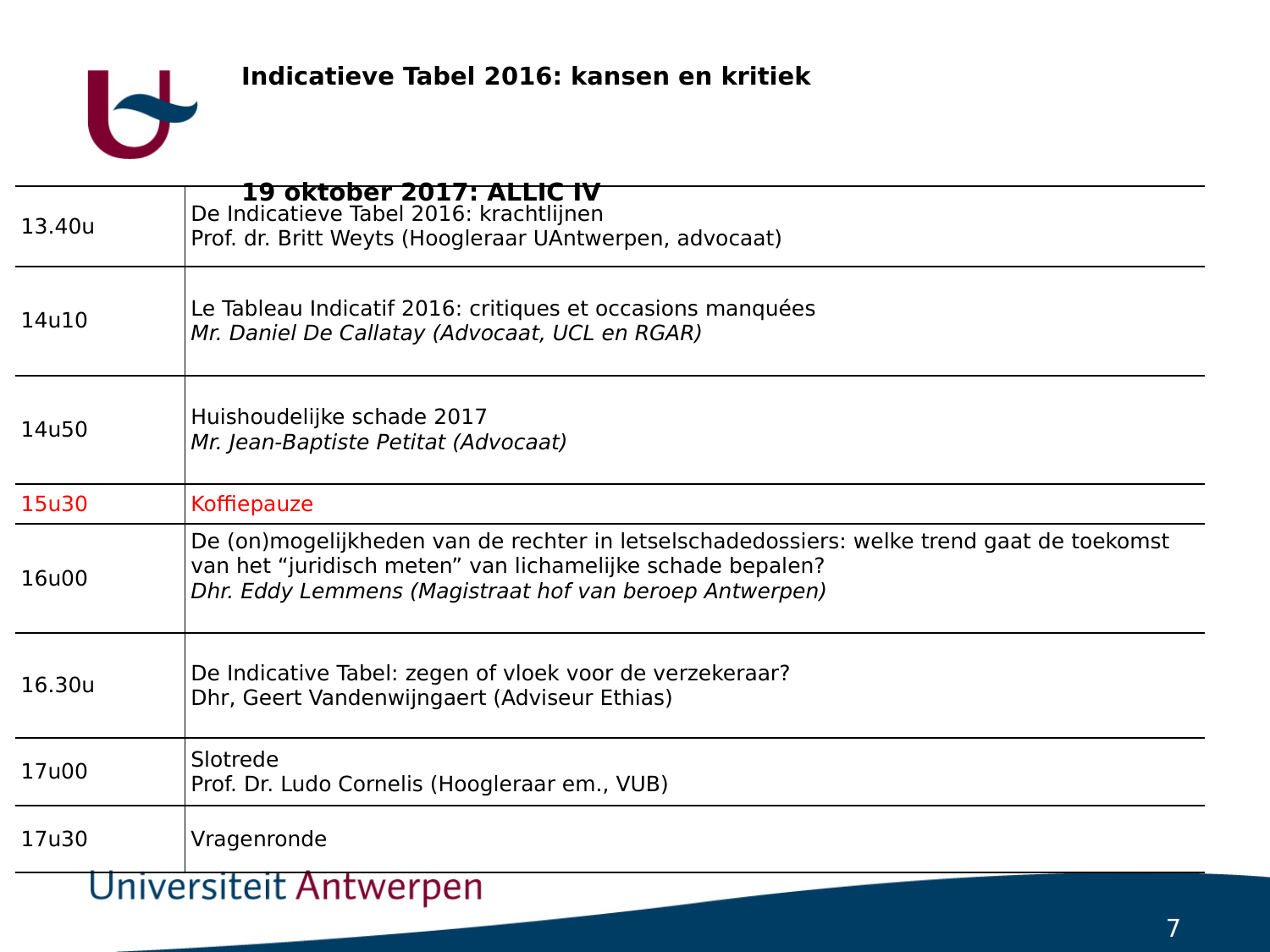

Indicatieve Tabel 2016: kansen en kritiek

19 oktober 2017: ALLIC IV
| 13.40u | De Indicatieve Tabel 2016: krachtlijnen Prof. dr. Britt Weyts (Hoogleraar UAntwerpen, advocaat) |
| --- | --- |
| 14u10 | Le Tableau Indicatif 2016: critiques et occasions manquées Mr. Daniel De Callatay (Advocaat, UCL en RGAR) |
| 14u50 | Huishoudelijke schade 2017 Mr. Jean-Baptiste Petitat (Advocaat) |
| 15u30 | Koffiepauze |
| 16u00 | De (on)mogelijkheden van de rechter in letselschadedossiers: welke trend gaat de toekomst van het “juridisch meten” van lichamelijke schade bepalen? Dhr. Eddy Lemmens (Magistraat hof van beroep Antwerpen) |
| 16.30u | De Indicative Tabel: zegen of vloek voor de verzekeraar? Dhr, Geert Vandenwijngaert (Adviseur Ethias) |
| 17u00 | Slotrede Prof. Dr. Ludo Cornelis (Hoogleraar em., VUB) |
| 17u30 | Vragenronde |